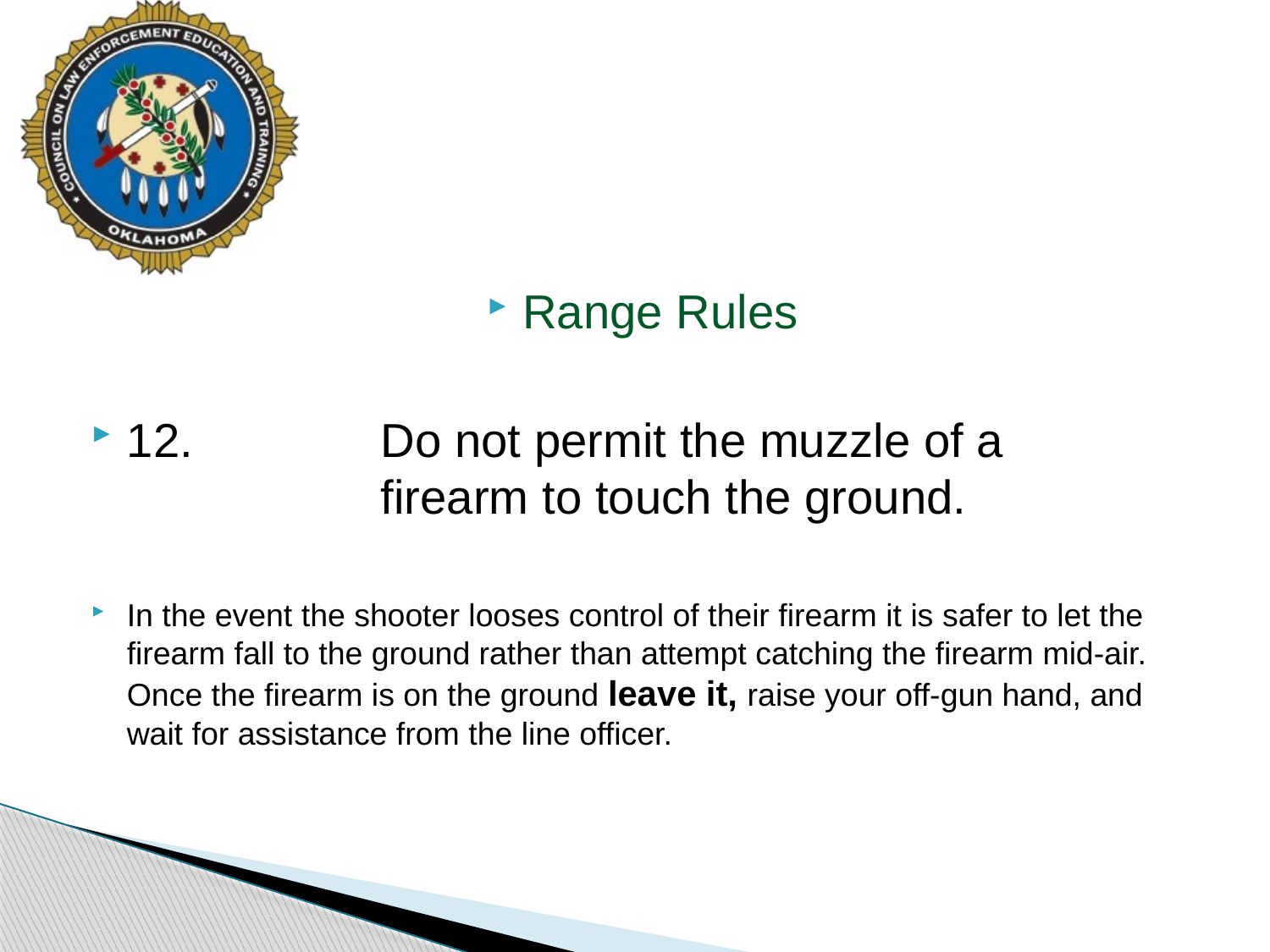

#
Range Rules

12.		Do not permit the muzzle of a 			firearm to touch the ground.

In the event the shooter looses control of their firearm it is safer to let the firearm fall to the ground rather than attempt catching the firearm mid-air.  Once the firearm is on the ground leave it, raise your off-gun hand, and wait for assistance from the line officer.